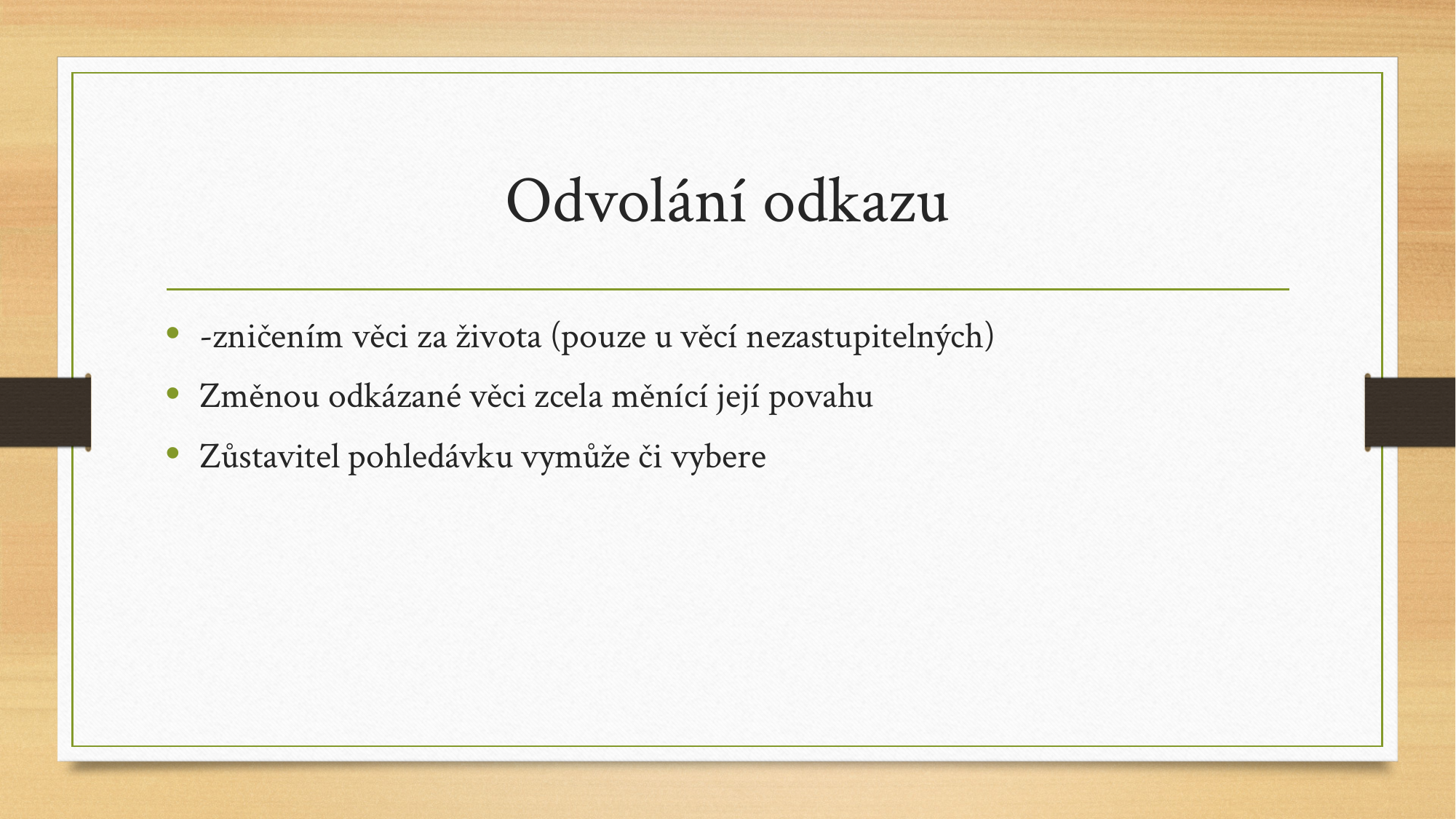

# Odvolání odkazu
-zničením věci za života (pouze u věcí nezastupitelných)
Změnou odkázané věci zcela měnící její povahu
Zůstavitel pohledávku vymůže či vybere